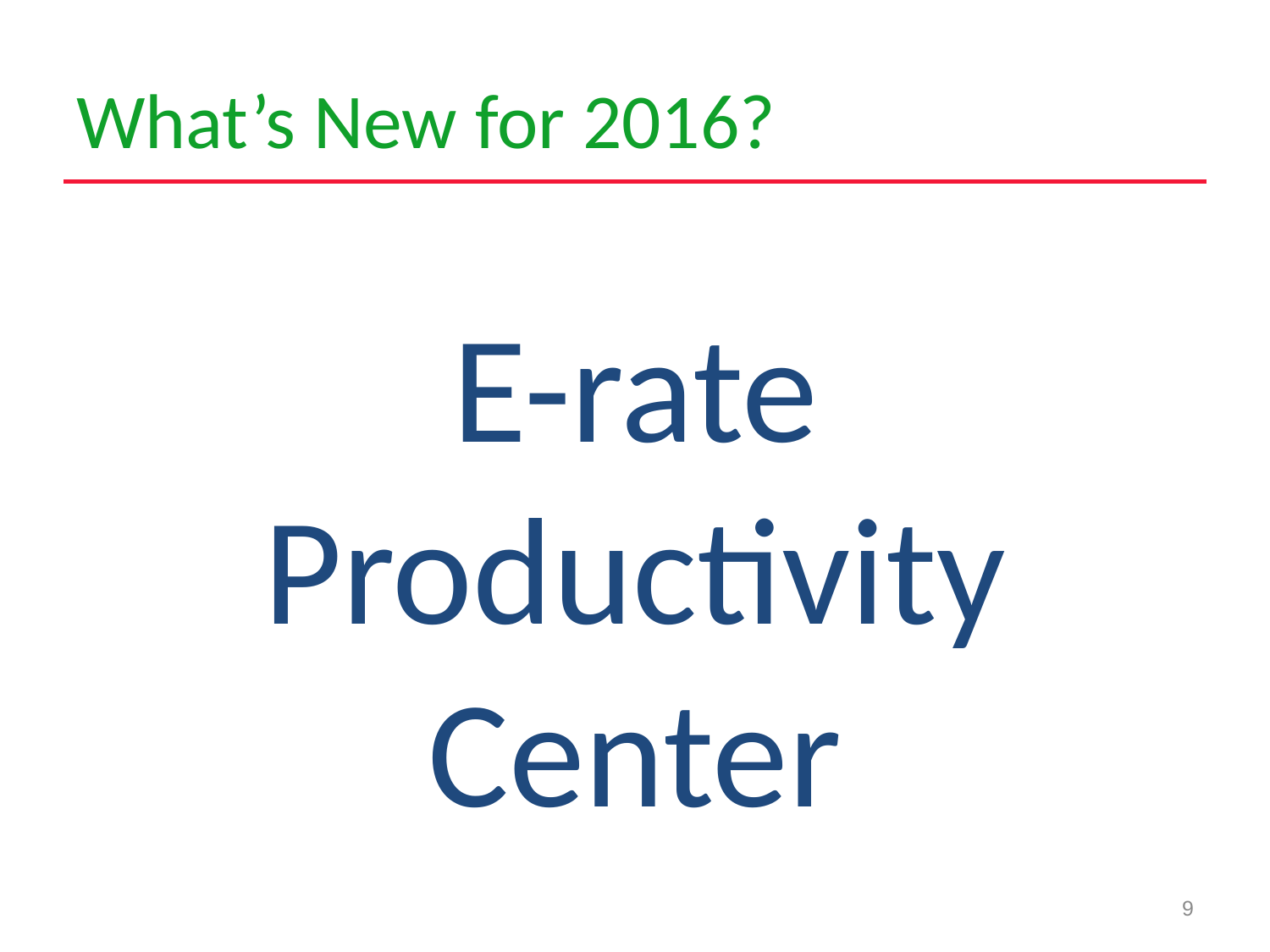

# What’s New for 2016?

E-rate Productivity Center
9